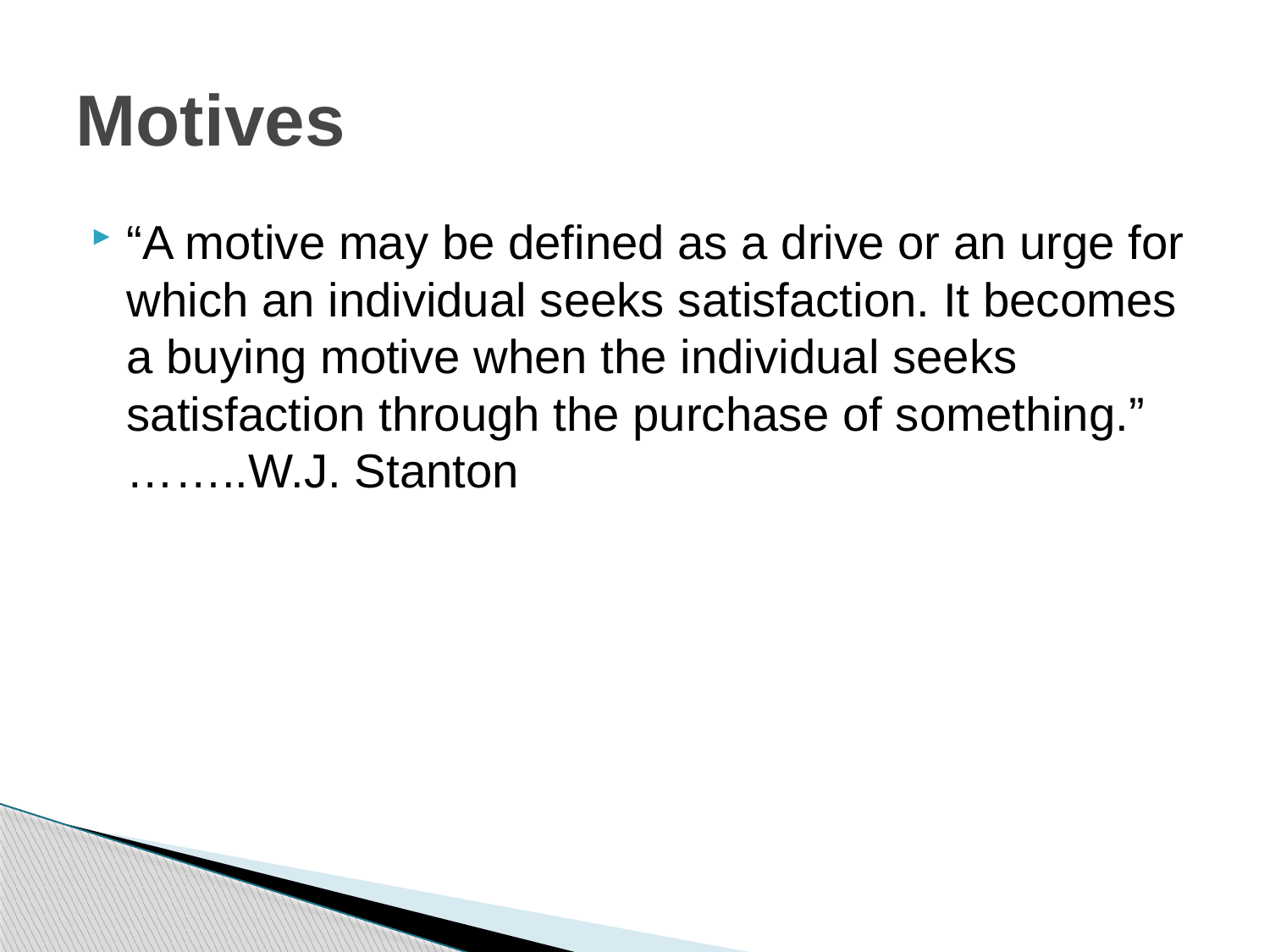

# Motives
“A motive may be defined as a drive or an urge for which an individual seeks satisfaction. It becomes a buying motive when the individual seeks satisfaction through the purchase of something.” ……..W.J. Stanton